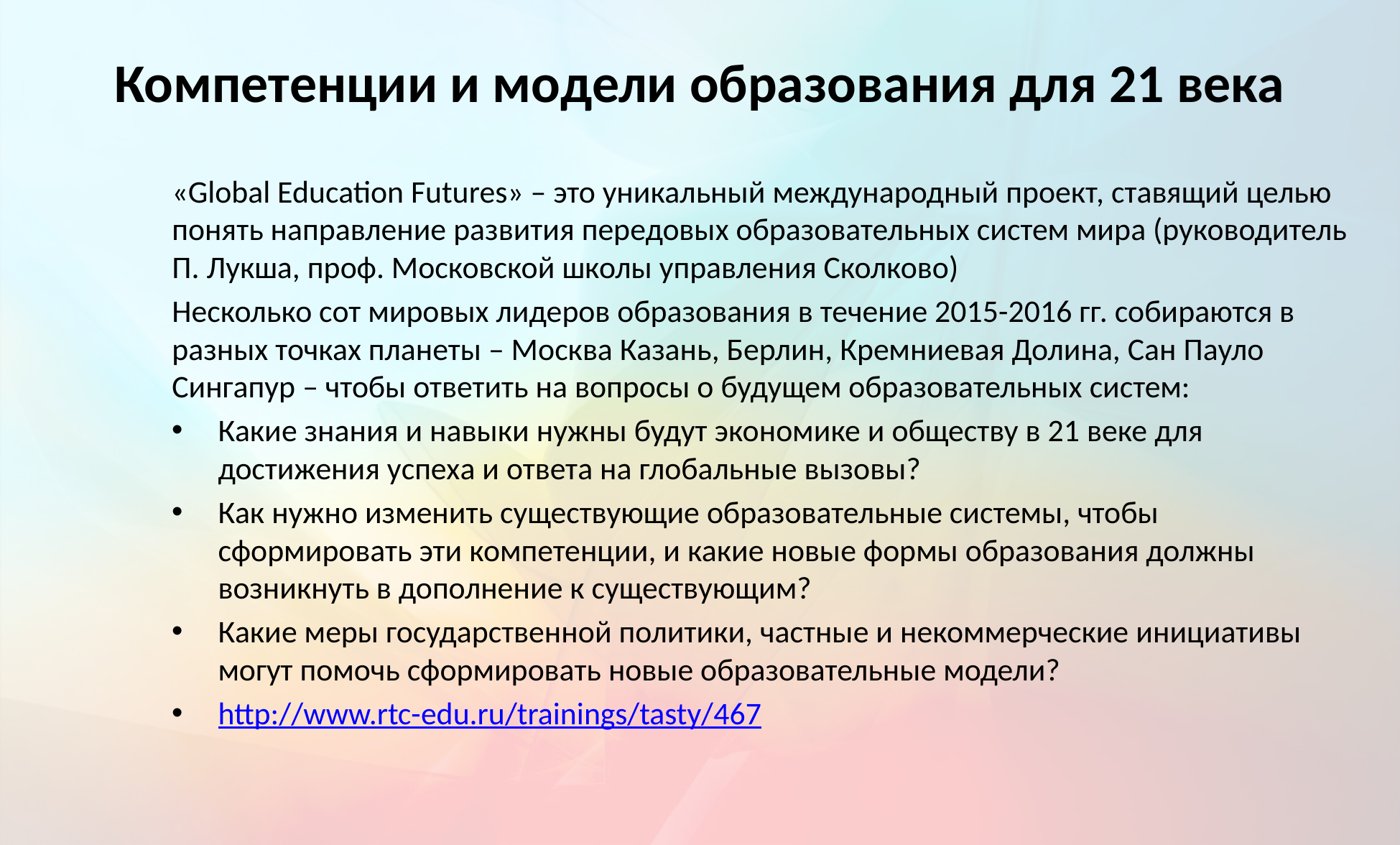

# Компетенции и модели образования для 21 века
«Global Education Futures» – это уникальный международный проект, ставящий целью понять направление развития передовых образовательных систем мира (руководитель П. Лукша, проф. Московской школы управления Сколково)
Несколько сот мировых лидеров образования в течение 2015-2016 гг. собираются в разных точках планеты – Москва Казань, Берлин, Кремниевая Долина, Сан Пауло Сингапур – чтобы ответить на вопросы о будущем образовательных систем:
Какие знания и навыки нужны будут экономике и обществу в 21 веке для достижения успеха и ответа на глобальные вызовы?
Как нужно изменить существующие образовательные системы, чтобы сформировать эти компетенции, и какие новые формы образования должны возникнуть в дополнение к существующим?
Какие меры государственной политики, частные и некоммерческие инициативы могут помочь сформировать новые образовательные модели?
http://www.rtc-edu.ru/trainings/tasty/467